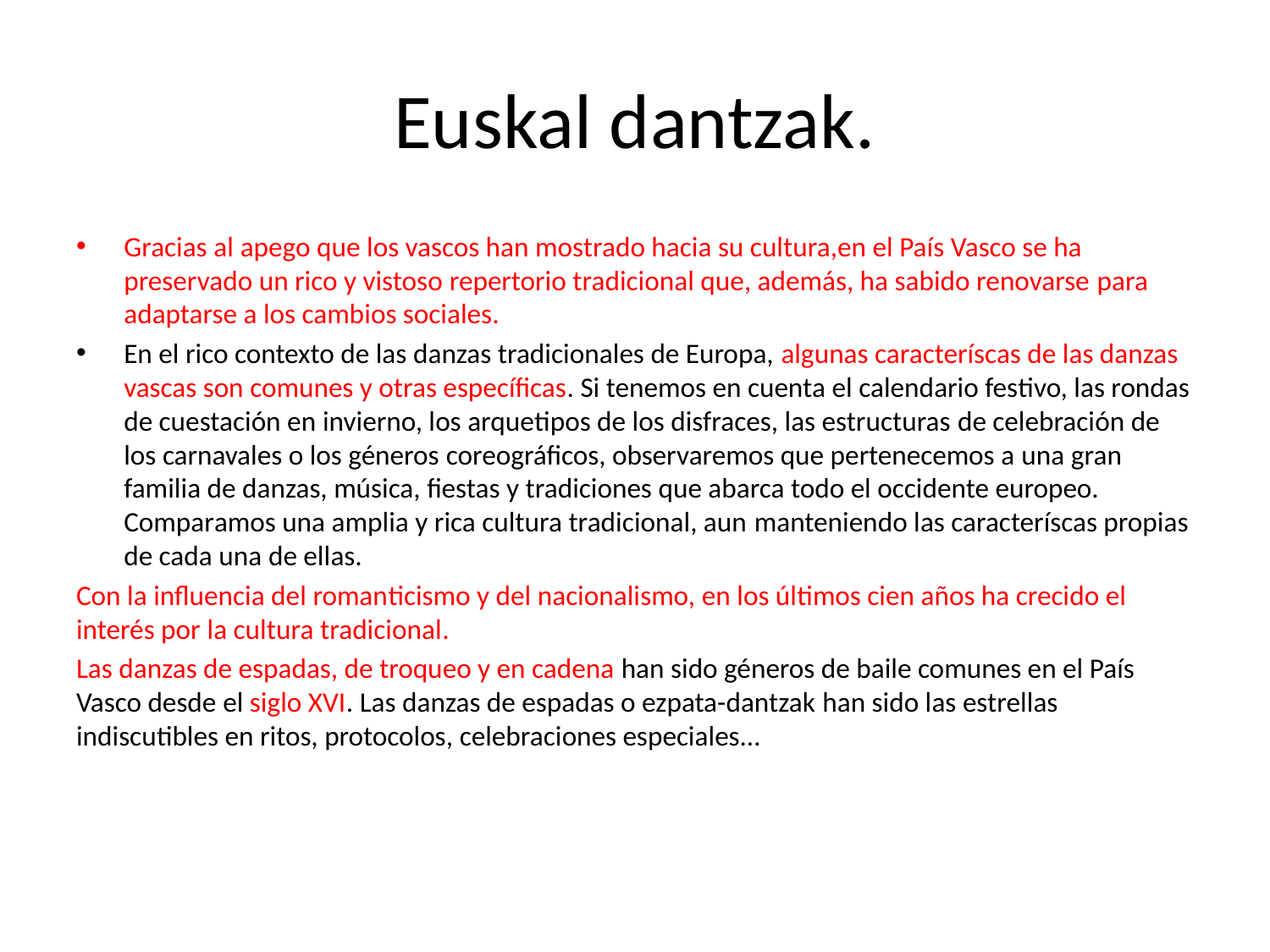

# Euskal dantzak.
Gracias al apego que los vascos han mostrado hacia su cultura,en el País Vasco se ha preservado un rico y vistoso repertorio tradicional que, además, ha sabido renovarse para adaptarse a los cambios sociales.
En el rico contexto de las danzas tradicionales de Europa, algunas caracteríscas de las danzas vascas son comunes y otras específicas. Si tenemos en cuenta el calendario festivo, las rondas de cuestación en invierno, los arquetipos de los disfraces, las estructuras de celebración de los carnavales o los géneros coreográficos, observaremos que pertenecemos a una gran familia de danzas, música, fiestas y tradiciones que abarca todo el occidente europeo. Comparamos una amplia y rica cultura tradicional, aun manteniendo las caracteríscas propias de cada una de ellas.
Con la influencia del romanticismo y del nacionalismo, en los últimos cien años ha crecido el interés por la cultura tradicional.
Las danzas de espadas, de troqueo y en cadena han sido géneros de baile comunes en el País Vasco desde el siglo XVI. Las danzas de espadas o ezpata-dantzak han sido las estrellas indiscutibles en ritos, protocolos, celebraciones especiales…